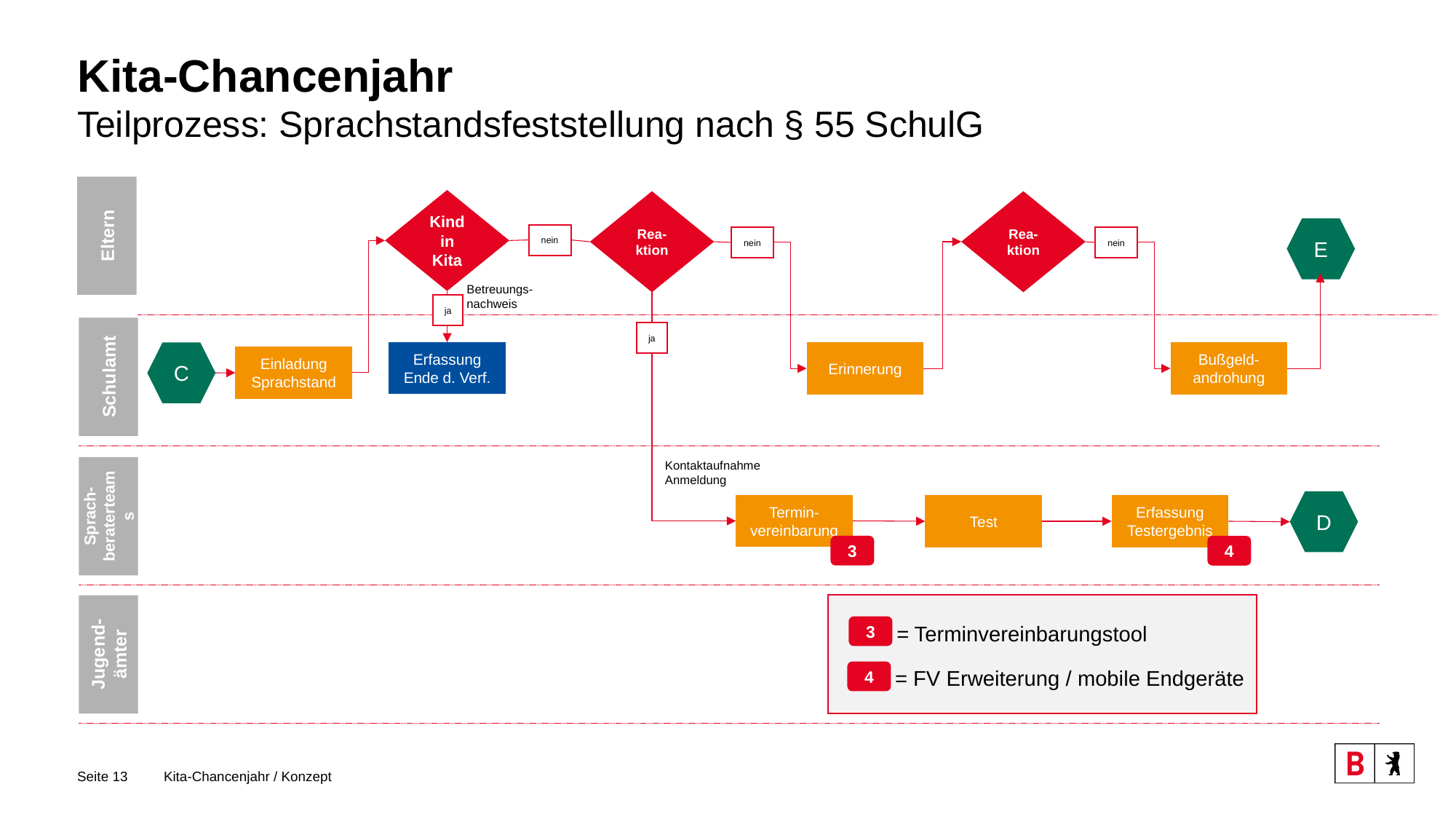

# Kita-Chancenjahr Teilprozess: Sprachstandsfeststellung nach § 55 SchulG
Kind
in Kita
Rea-ktion
Rea-ktion
Eltern
E
nein
nein
nein
Betreuungs-
nachweis
ja
ja
Erfassung
Ende d. Verf.
Erinnerung
Bußgeld-
androhung
C
Einladung
Sprachstand
Schulamt
Kontaktaufnahme
Anmeldung
Sprach-beraterteams
D
Termin-vereinbarung
Test
Erfassung Testergebnis
3
4

= Terminvereinbarungstool
3
Jugend-ämter
= FV Erweiterung / mobile Endgeräte
4
Seite 13
Kita-Chancenjahr / Konzept